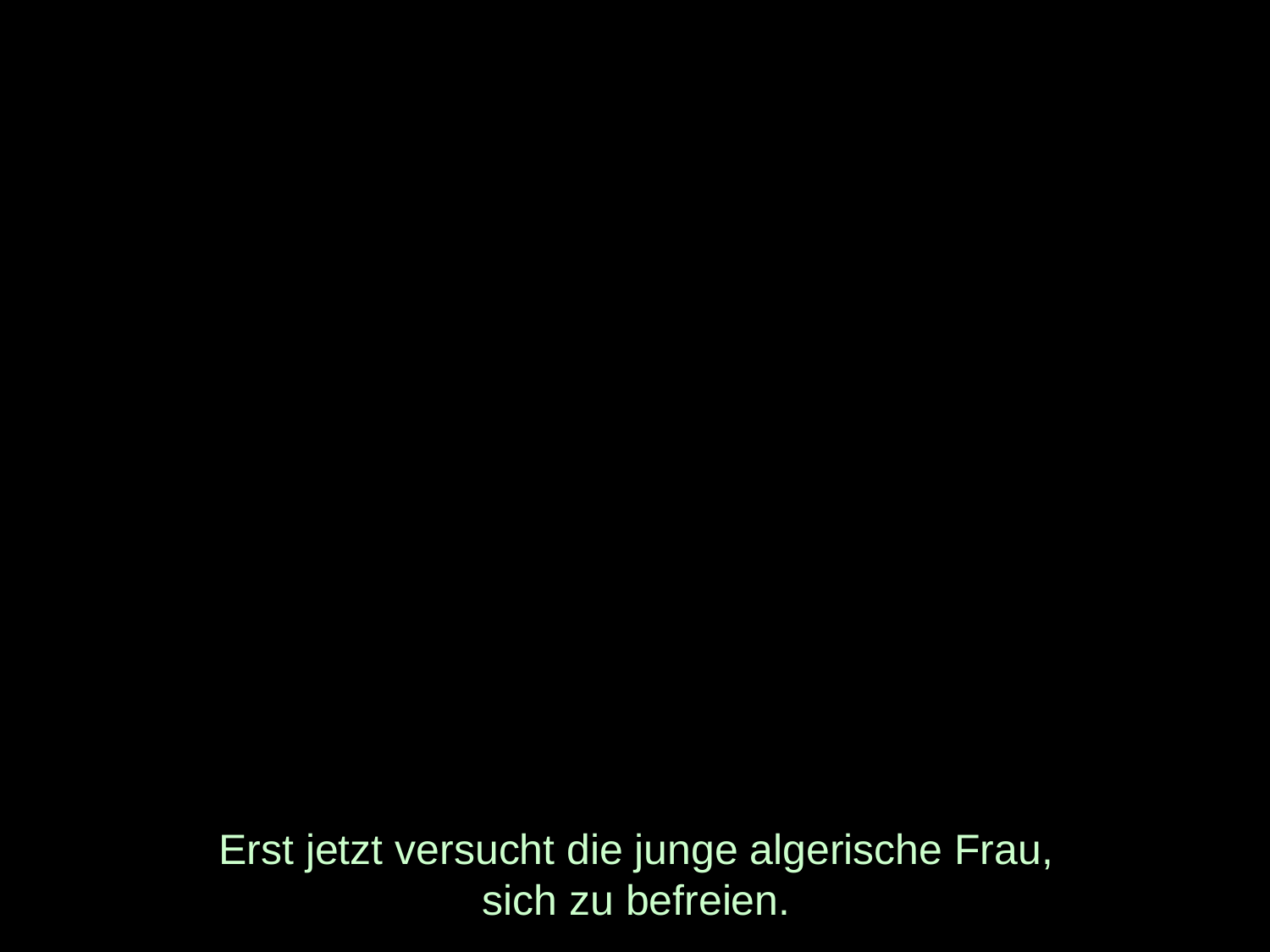

# Erst jetzt versucht die junge algerische Frau, sich zu befreien.